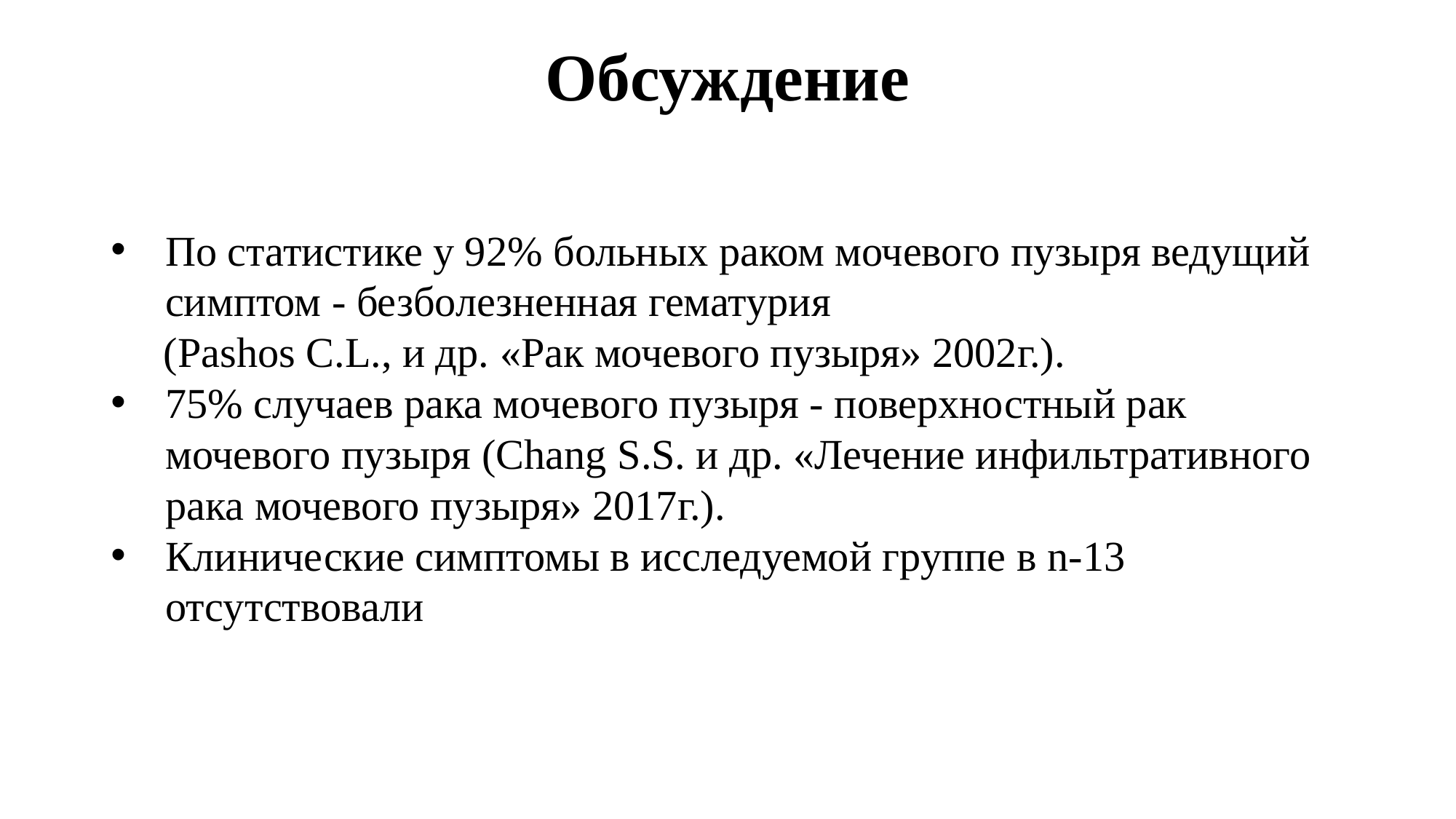

Обсуждение
По статистике у 92% больных раком мочевого пузыря ведущий симптом - безболезненная гематурия
     (Pashos C.L., и др. «Рак мочевого пузыря» 2002г.).
75% случаев рака мочевого пузыря - поверхностный рак мочевого пузыря (Chang S.S. и др. «Лечение инфильтративного рака мочевого пузыря» 2017г.).
Клинические симптомы в исследуемой группе в n-13 отсутствовали